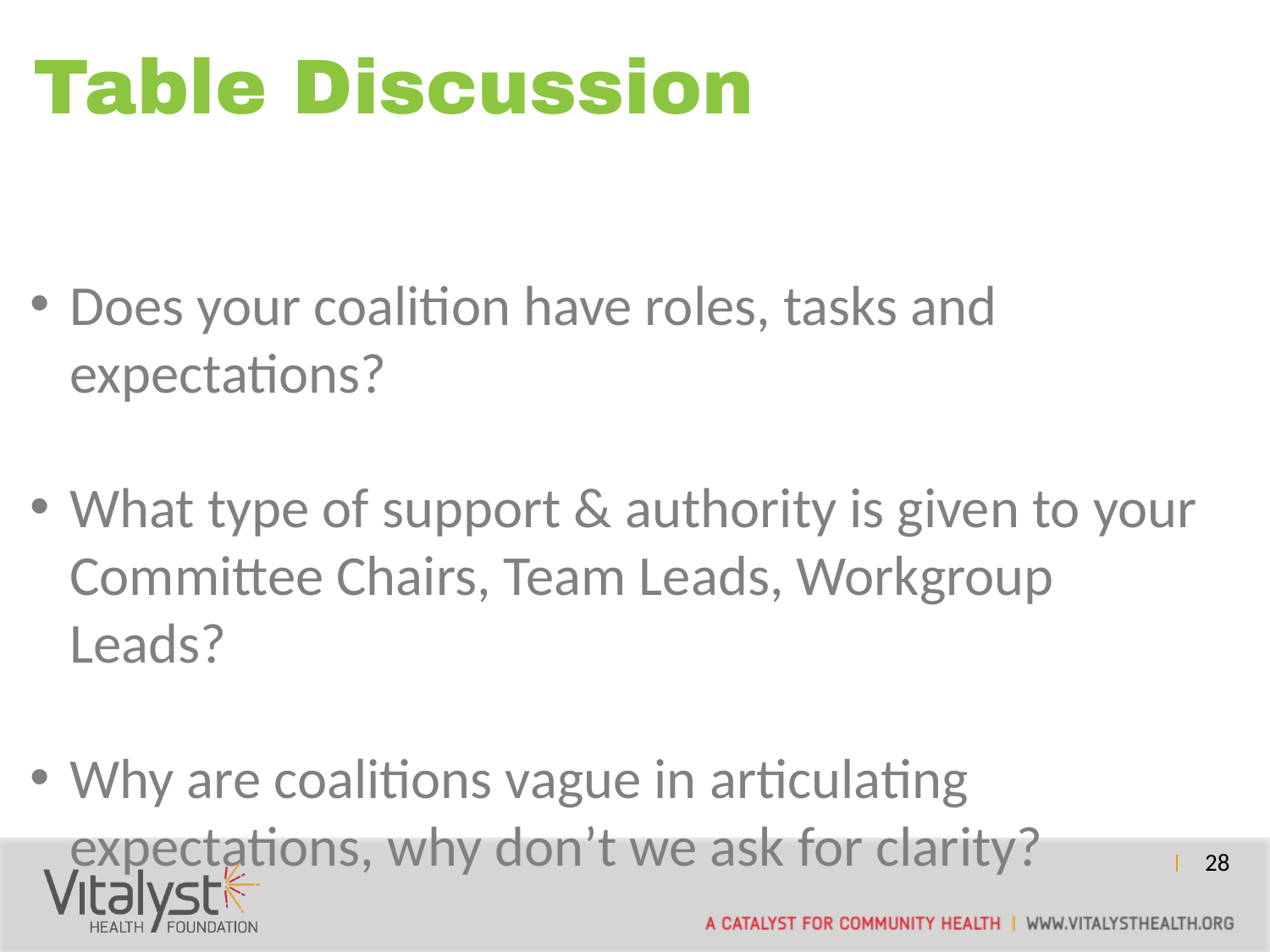

Table Discussion
Does your coalition have roles, tasks and expectations?

What type of support & authority is given to your Committee Chairs, Team Leads, Workgroup Leads?

Why are coalitions vague in articulating expectations, why don’t we ask for clarity?